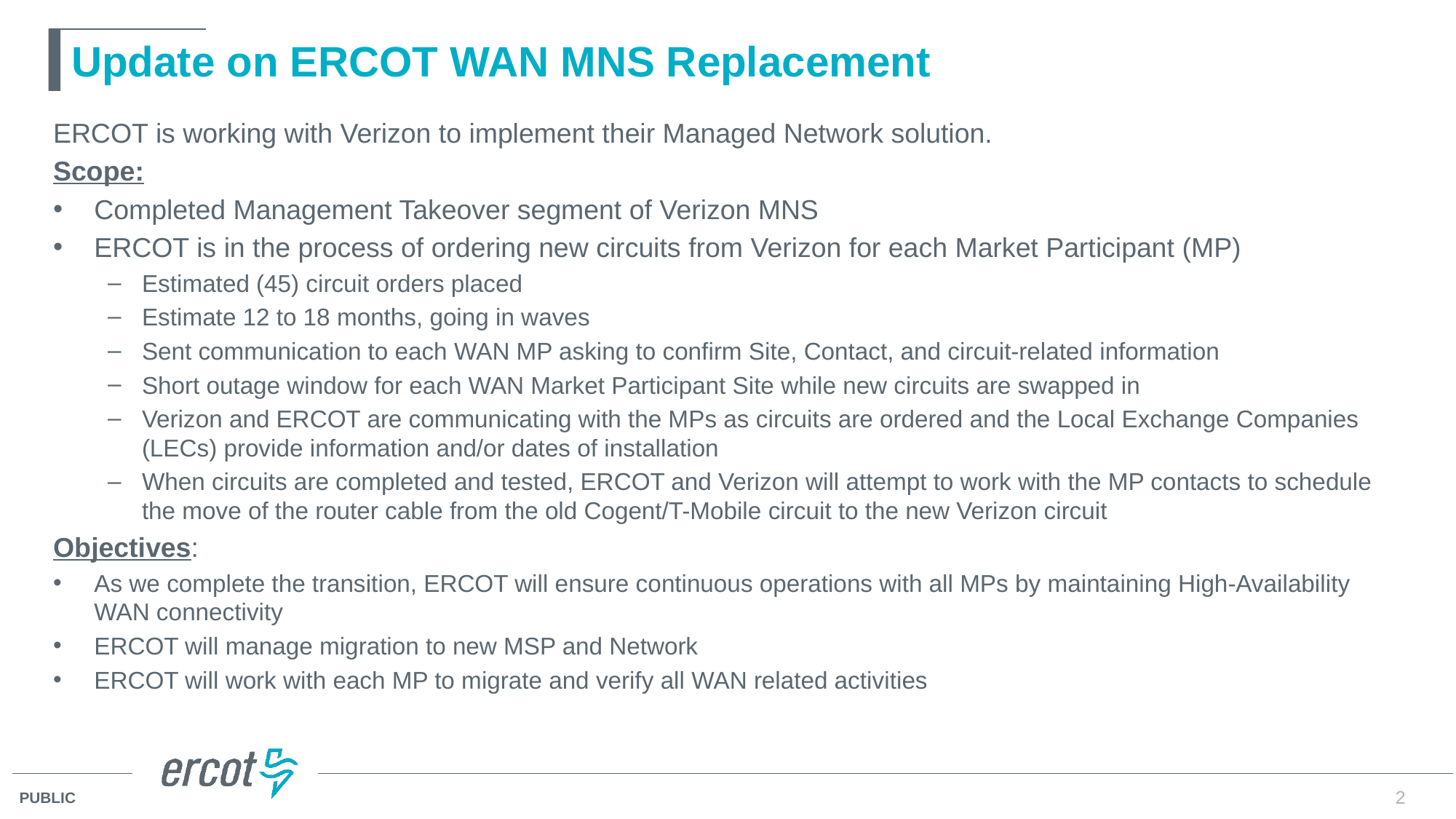

# Update on ERCOT WAN MNS Replacement
ERCOT is working with Verizon to implement their Managed Network solution.
Scope:
Completed Management Takeover segment of Verizon MNS
ERCOT is in the process of ordering new circuits from Verizon for each Market Participant (MP)
Estimated (45) circuit orders placed
Estimate 12 to 18 months, going in waves
Sent communication to each WAN MP asking to confirm Site, Contact, and circuit-related information
Short outage window for each WAN Market Participant Site while new circuits are swapped in
Verizon and ERCOT are communicating with the MPs as circuits are ordered and the Local Exchange Companies (LECs) provide information and/or dates of installation
When circuits are completed and tested, ERCOT and Verizon will attempt to work with the MP contacts to schedule the move of the router cable from the old Cogent/T-Mobile circuit to the new Verizon circuit
Objectives:
As we complete the transition, ERCOT will ensure continuous operations with all MPs by maintaining High-Availability WAN connectivity
ERCOT will manage migration to new MSP and Network
ERCOT will work with each MP to migrate and verify all WAN related activities

2